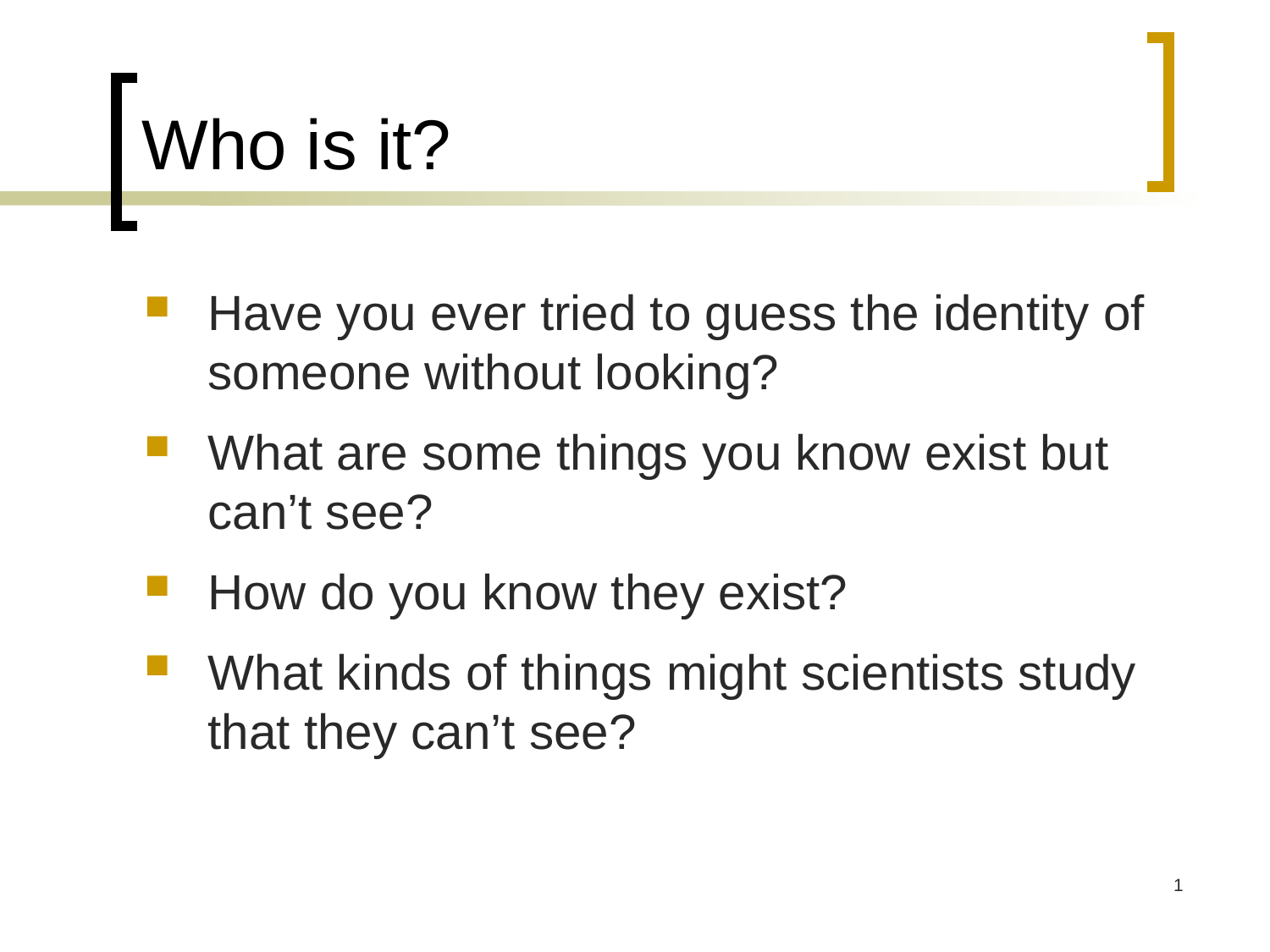

# Who is it?
Have you ever tried to guess the identity of someone without looking?
What are some things you know exist but can’t see?
How do you know they exist?
What kinds of things might scientists study that they can’t see?
1